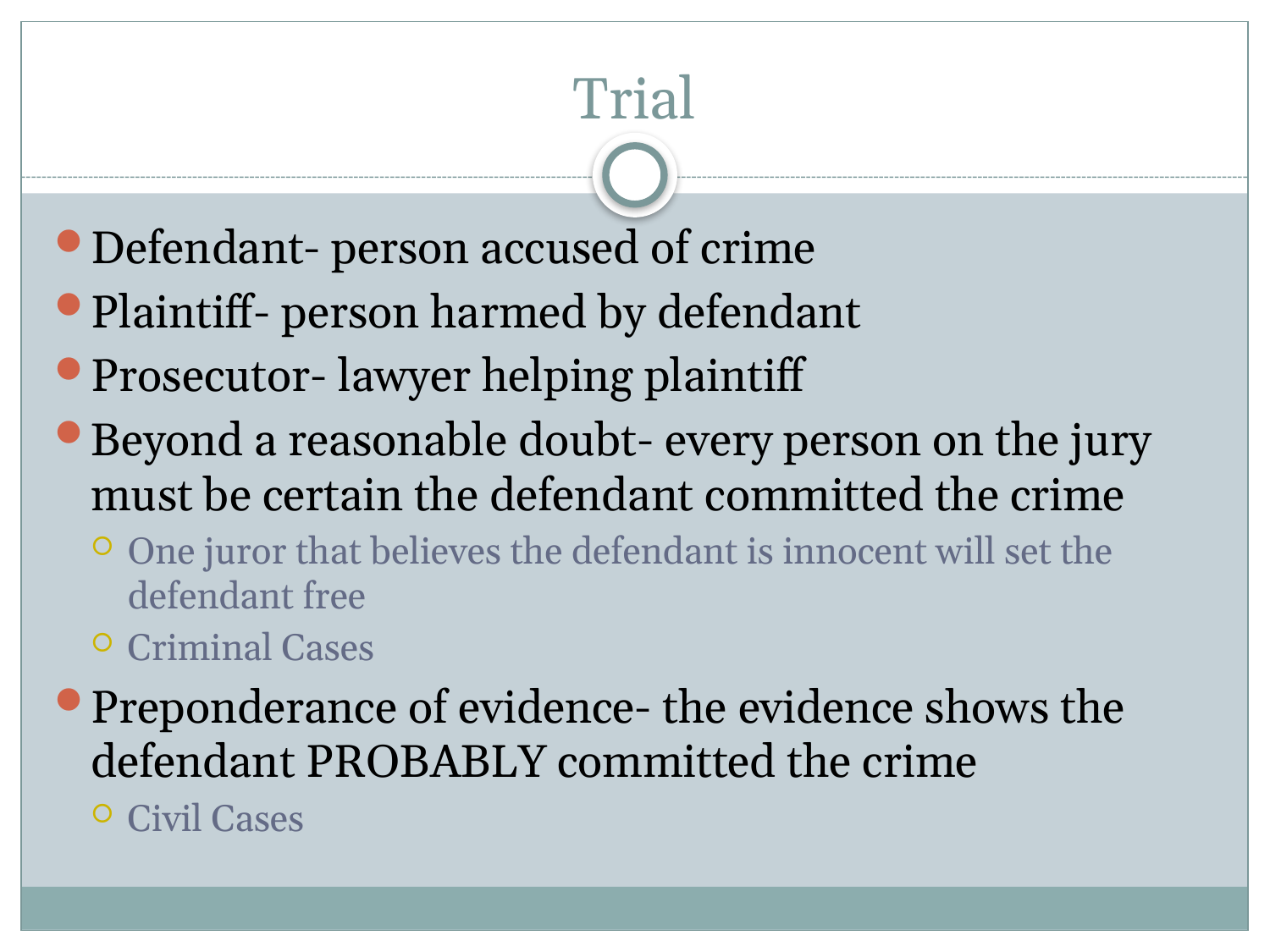

# Trial
Defendant- person accused of crime
Plaintiff- person harmed by defendant
Prosecutor- lawyer helping plaintiff
Beyond a reasonable doubt- every person on the jury must be certain the defendant committed the crime
One juror that believes the defendant is innocent will set the defendant free
Criminal Cases
Preponderance of evidence- the evidence shows the defendant PROBABLY committed the crime
Civil Cases